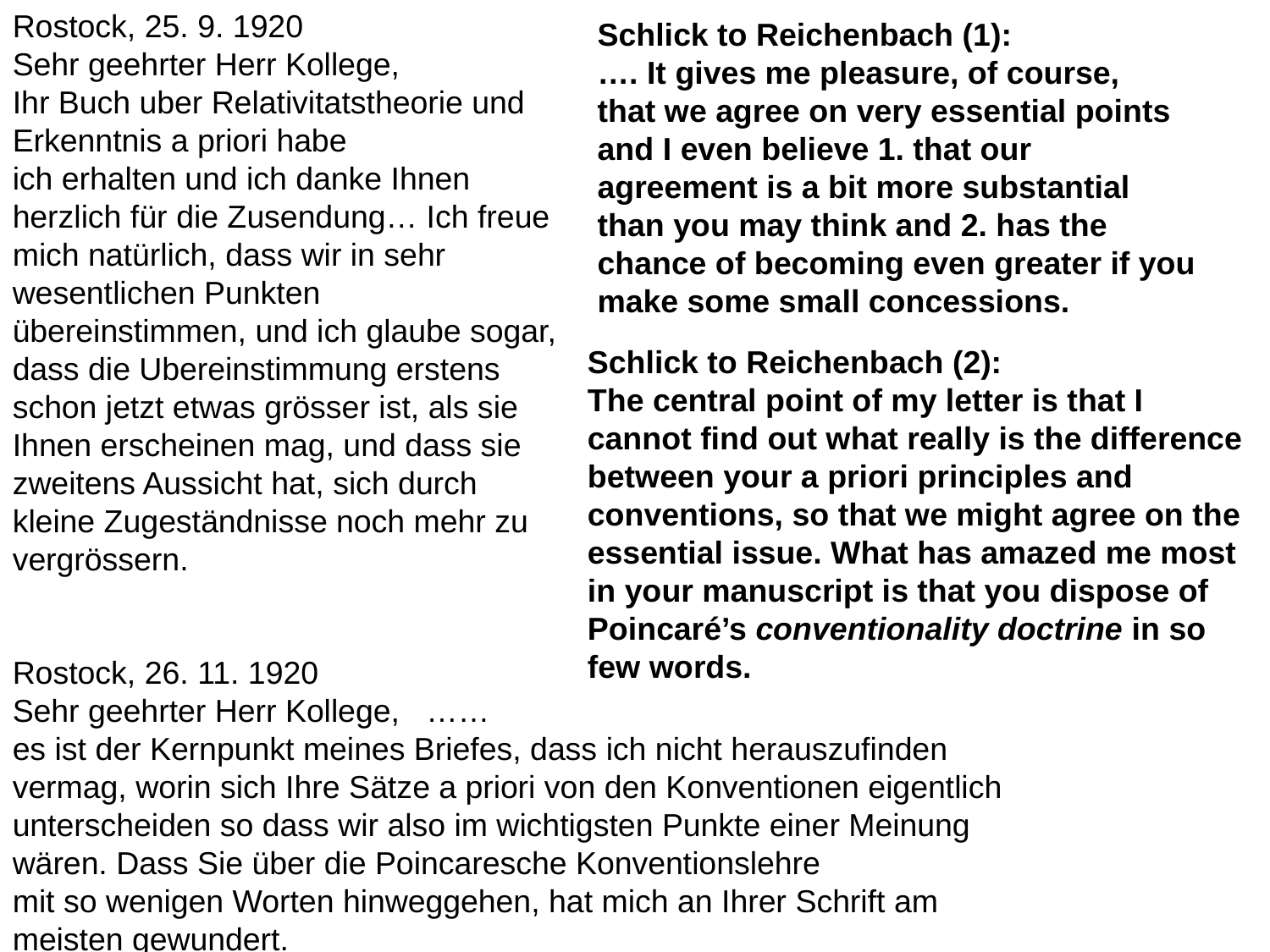

Rostock, 25. 9. 1920
Sehr geehrter Herr Kollege,
Ihr Buch uber Relativitatstheorie und Erkenntnis a priori habe
ich erhalten und ich danke Ihnen herzlich für die Zusendung… Ich freue mich natürlich, dass wir in sehr wesentlichen Punkten übereinstimmen, und ich glaube sogar, dass die Ubereinstimmung erstens schon jetzt etwas grösser ist, als sie Ihnen erscheinen mag, und dass sie zweitens Aussicht hat, sich durch kleine Zugeständnisse noch mehr zu vergrössern.
Schlick to Reichenbach (1):
…. It gives me pleasure, of course,
that we agree on very essential points and I even believe 1. that our agreement is a bit more substantial than you may think and 2. has the chance of becoming even greater if you make some small concessions.
Schlick to Reichenbach (2):
The central point of my letter is that I
cannot find out what really is the difference
between your a priori principles and
conventions, so that we might agree on the
essential issue. What has amazed me most
in your manuscript is that you dispose of Poincaré’s conventionality doctrine in so few words.
Rostock, 26. 11. 1920
Sehr geehrter Herr Kollege,   ……
es ist der Kernpunkt meines Briefes, dass ich nicht herauszufinden vermag, worin sich Ihre Sätze a priori von den Konventionen eigentlich unterscheiden so dass wir also im wichtigsten Punkte einer Meinung wären. Dass Sie über die Poincaresche Konventionslehre
mit so wenigen Worten hinweggehen, hat mich an Ihrer Schrift am meisten gewundert.